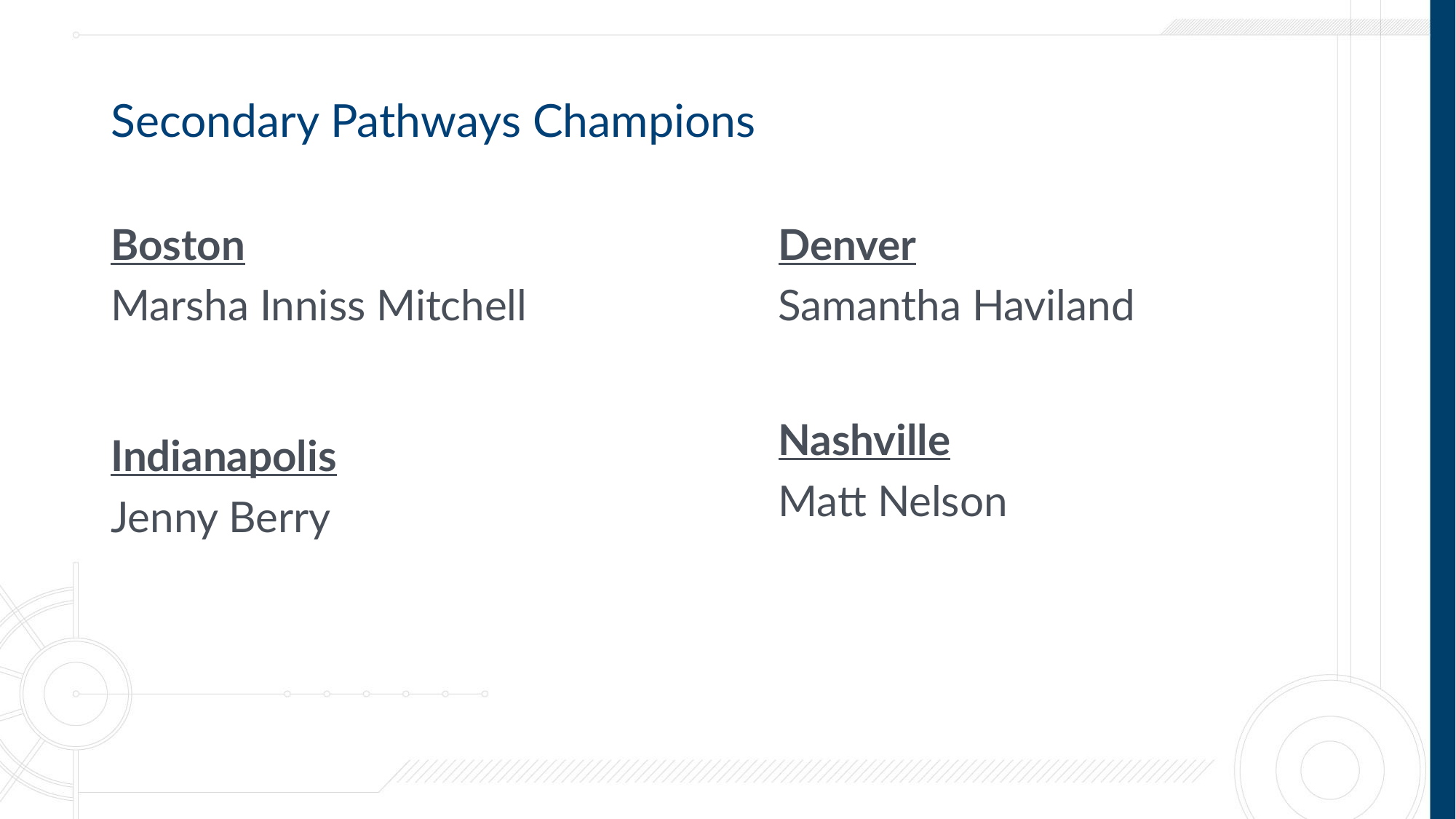

# Secondary Pathways Champions
Boston
Marsha Inniss Mitchell
Denver
Samantha Haviland
Nashville
Matt Nelson
Indianapolis
Jenny Berry